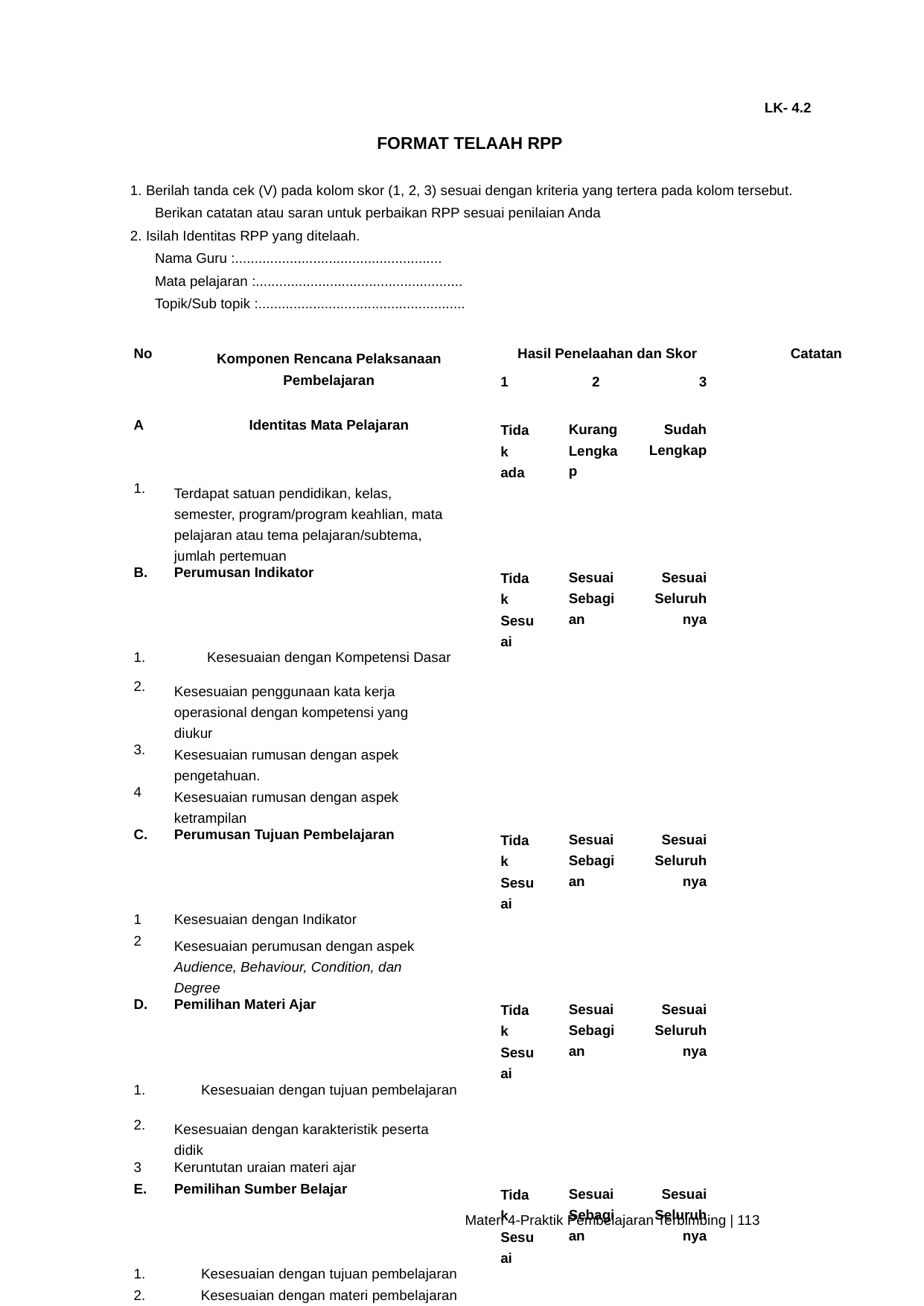

LK- 4.2
FORMAT TELAAH RPP
1. Berilah tanda cek (V) pada kolom skor (1, 2, 3) sesuai dengan kriteria yang tertera pada kolom tersebut. Berikan catatan atau saran untuk perbaikan RPP sesuai penilaian Anda
2. Isilah Identitas RPP yang ditelaah.
Nama Guru :.....................................................
Mata pelajaran :.....................................................
Topik/Sub topik :.....................................................
| No | Komponen Rencana Pelaksanaan Pembelajaran | Hasil Penelaahan dan Skor |  |  | Catatan |
| --- | --- | --- | --- | --- | --- |
|  |  | 1 | 2 | 3 |  |
| A | Identitas Mata Pelajaran | Tidak ada | Kurang Lengkap | Sudah Lengkap |  |
| 1. | Terdapat satuan pendidikan, kelas, semester, program/program keahlian, mata pelajaran atau tema pelajaran/subtema, jumlah pertemuan |  |  |  |  |
| B. | Perumusan Indikator | Tidak Sesuai | Sesuai Sebagian | Sesuai Seluruhnya |  |
| 1. | Kesesuaian dengan Kompetensi Dasar |  |  |  |  |
| 2. | Kesesuaian penggunaan kata kerja operasional dengan kompetensi yang diukur |  |  |  |  |
| 3. | Kesesuaian rumusan dengan aspek pengetahuan. |  |  |  |  |
| 4 | Kesesuaian rumusan dengan aspek ketrampilan |  |  |  |  |
| C. | Perumusan Tujuan Pembelajaran | Tidak Sesuai | Sesuai Sebagian | Sesuai Seluruhnya |  |
| 1 | Kesesuaian dengan Indikator |  |  |  |  |
| 2 | Kesesuaian perumusan dengan aspek Audience, Behaviour, Condition, dan Degree |  |  |  |  |
| D. | Pemilihan Materi Ajar | Tidak Sesuai | Sesuai Sebagian | Sesuai Seluruhnya |  |
| 1. | Kesesuaian dengan tujuan pembelajaran |  |  |  |  |
| 2. | Kesesuaian dengan karakteristik peserta didik |  |  |  |  |
| 3 | Keruntutan uraian materi ajar |  |  |  |  |
| E. | Pemilihan Sumber Belajar | Tidak Sesuai | Sesuai Sebagian | Sesuai Seluruhnya |  |
| 1. | Kesesuaian dengan tujuan pembelajaran |  |  |  |  |
| 2. | Kesesuaian dengan materi pembelajaran |  |  |  |  |
| 3 | Kesesuaian dengan pendekatan saintifik |  |  |  |  |
| 4. | Kesesuaian dengan karakteristik peserta didik |  |  |  |  |
Materi 4-Praktik Pembelajaran Terbimbing | 113